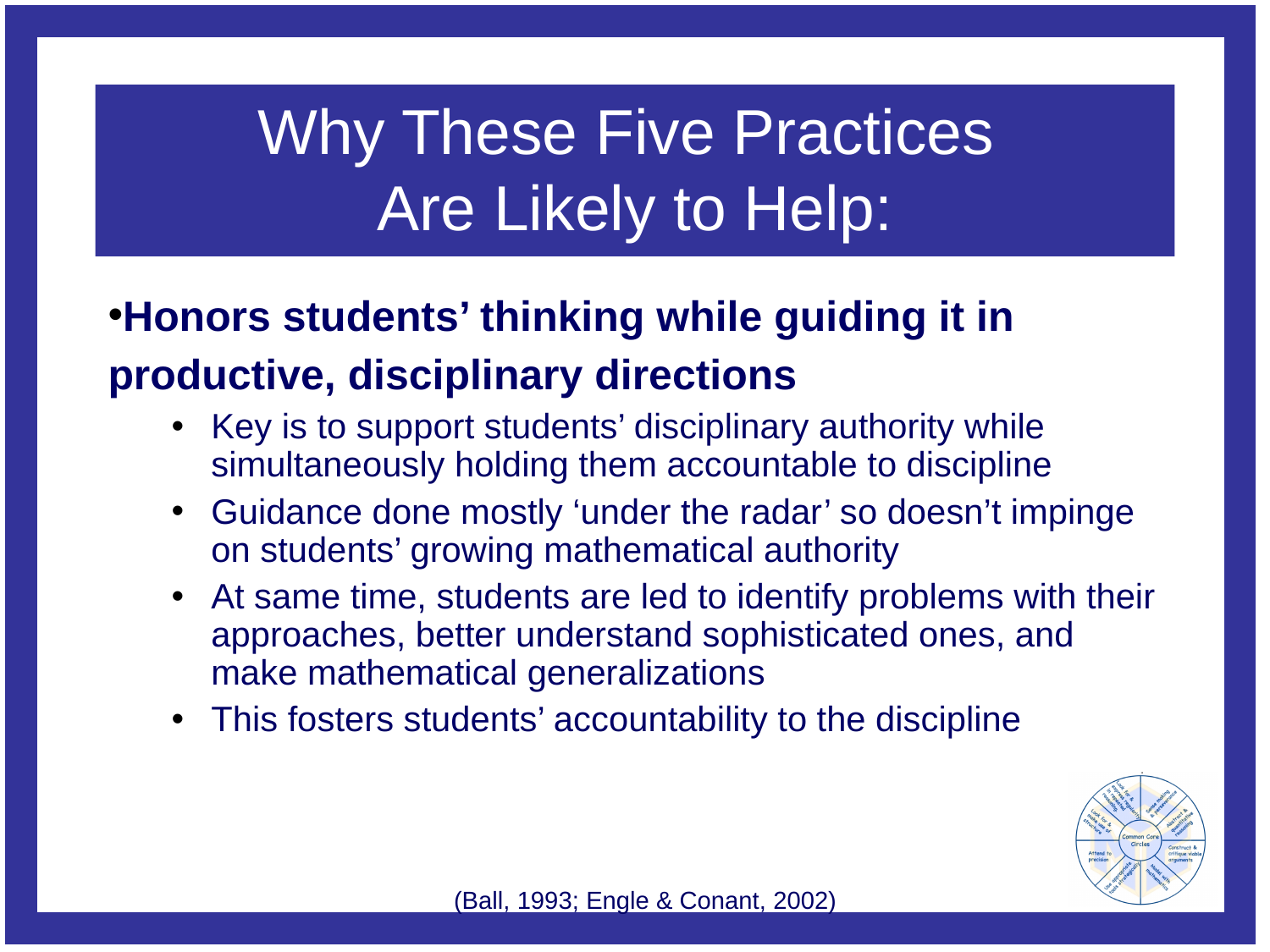

# Why These Five Practices Are Likely to Help:
Honors students’ thinking while guiding it in productive, disciplinary directions
Key is to support students’ disciplinary authority while simultaneously holding them accountable to discipline
Guidance done mostly ‘under the radar’ so doesn’t impinge on students’ growing mathematical authority
At same time, students are led to identify problems with their approaches, better understand sophisticated ones, and make mathematical generalizations
This fosters students’ accountability to the discipline

(Ball, 1993; Engle & Conant, 2002)